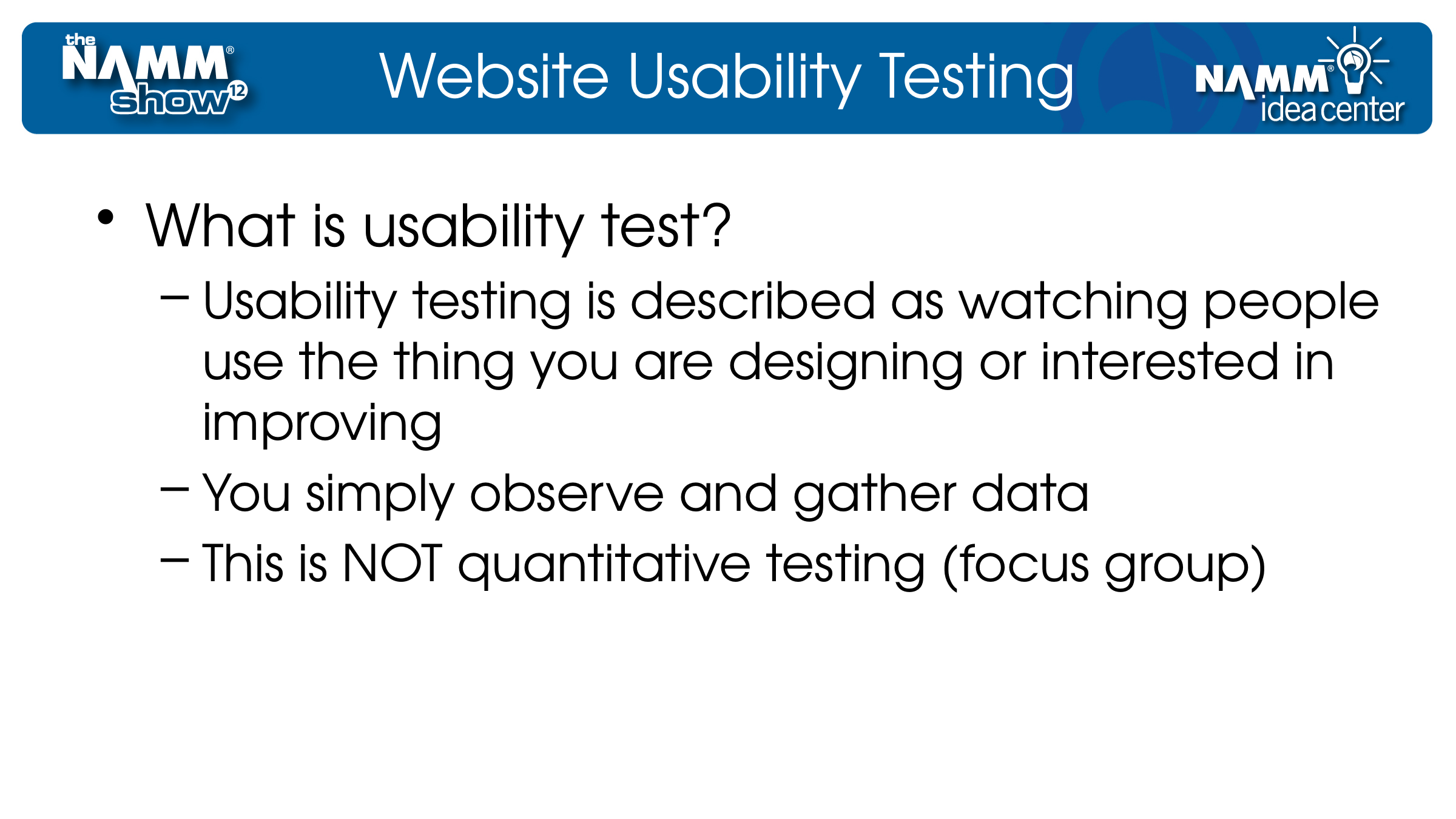

# Website Usability Testing
What is usability test?
Usability testing is described as watching people use the thing you are designing or interested in improving
You simply observe and gather data
This is NOT quantitative testing (focus group)